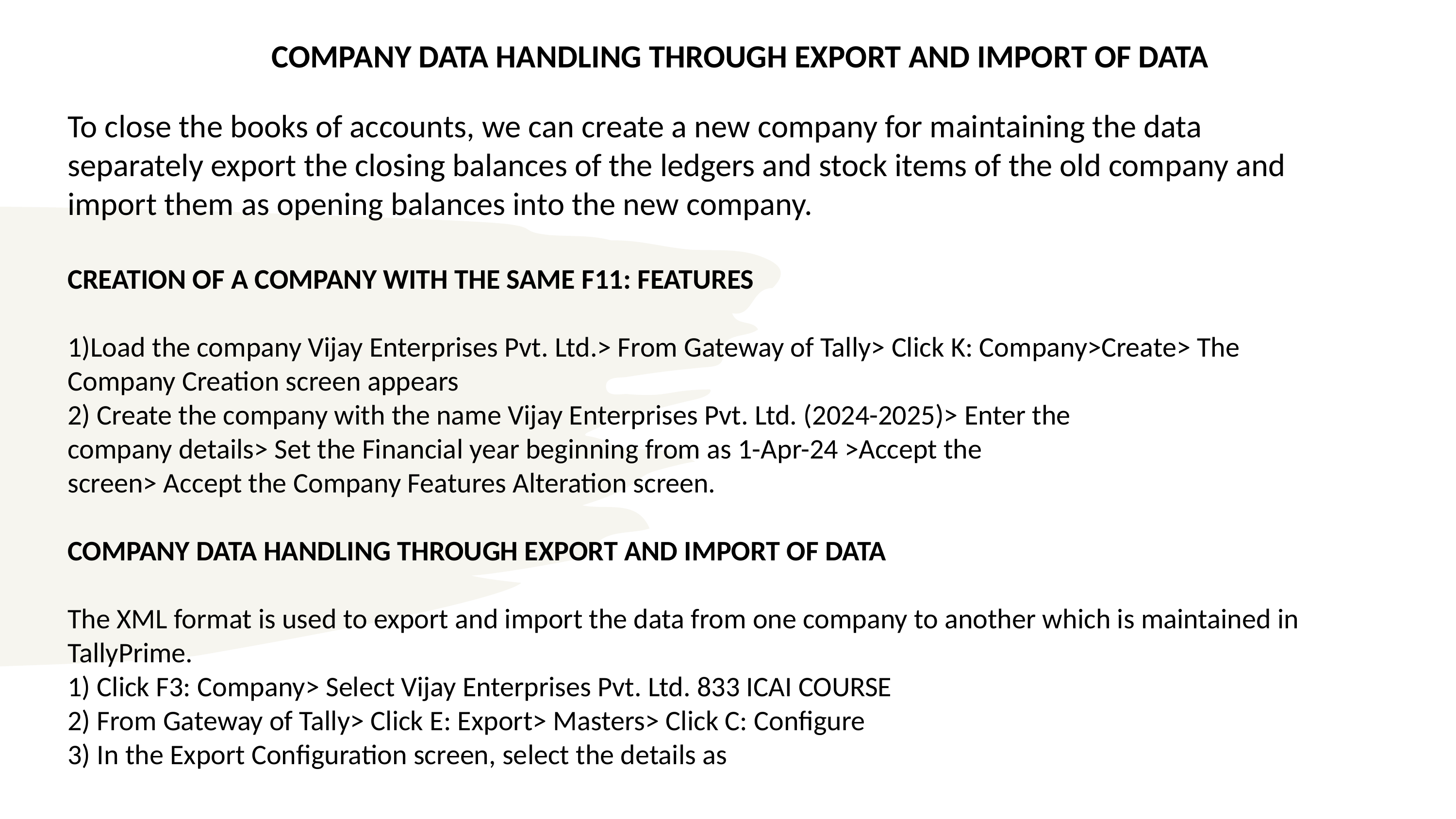

# COMPANY DATA HANDLING THROUGH EXPORT AND IMPORT OF DATA

To close the books of accounts, we can create a new company for maintaining the data separately export the closing balances of the ledgers and stock items of the old company and import them as opening balances into the new company.

CREATION OF A COMPANY WITH THE SAME F11: FEATURES

1)Load the company Vijay Enterprises Pvt. Ltd.> From Gateway of Tally> Click K: Company>Create> The Company Creation screen appears
2) Create the company with the name Vijay Enterprises Pvt. Ltd. (2024-2025)> Enter the
company details> Set the Financial year beginning from as 1-Apr-24 >Accept the
screen> Accept the Company Features Alteration screen.

COMPANY DATA HANDLING THROUGH EXPORT AND IMPORT OF DATA

The XML format is used to export and import the data from one company to another which is maintained in TallyPrime.
1) Click F3: Company> Select Vijay Enterprises Pvt. Ltd. 833 ICAI COURSE
2) From Gateway of Tally> Click E: Export> Masters> Click C: Configure
3) In the Export Configuration screen, select the details as